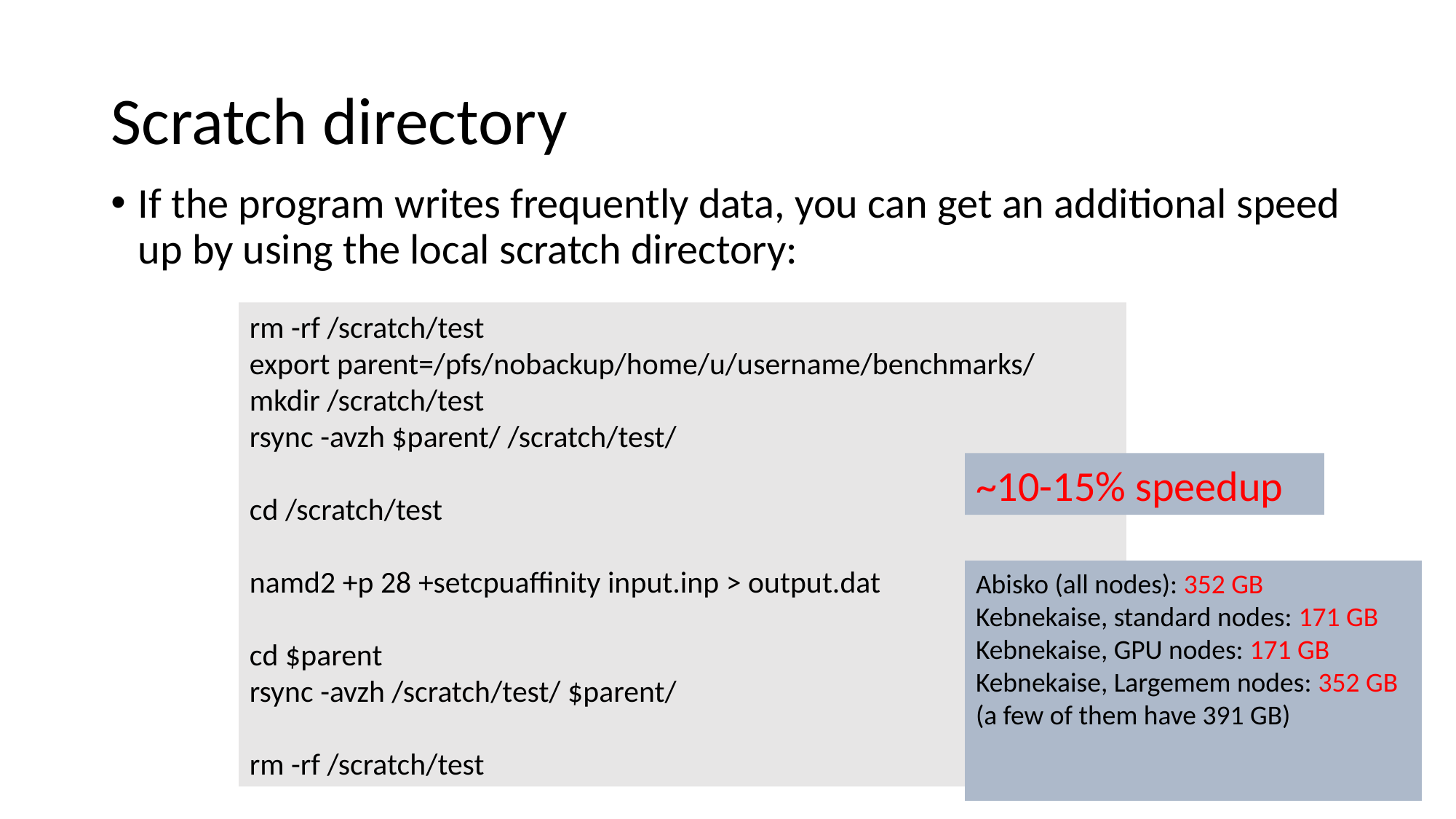

# Scratch directory
If the program writes frequently data, you can get an additional speed up by using the local scratch directory:
rm -rf /scratch/test
export parent=/pfs/nobackup/home/u/username/benchmarks/
mkdir /scratch/test
rsync -avzh $parent/ /scratch/test/

cd /scratch/test

namd2 +p 28 +setcpuaffinity input.inp > output.dat

cd $parent
rsync -avzh /scratch/test/ $parent/

rm -rf /scratch/test
~10-15% speedup
Abisko (all nodes): 352 GB
Kebnekaise, standard nodes: 171 GB
Kebnekaise, GPU nodes: 171 GB
Kebnekaise, Largemem nodes: 352 GB (a few of them have 391 GB)